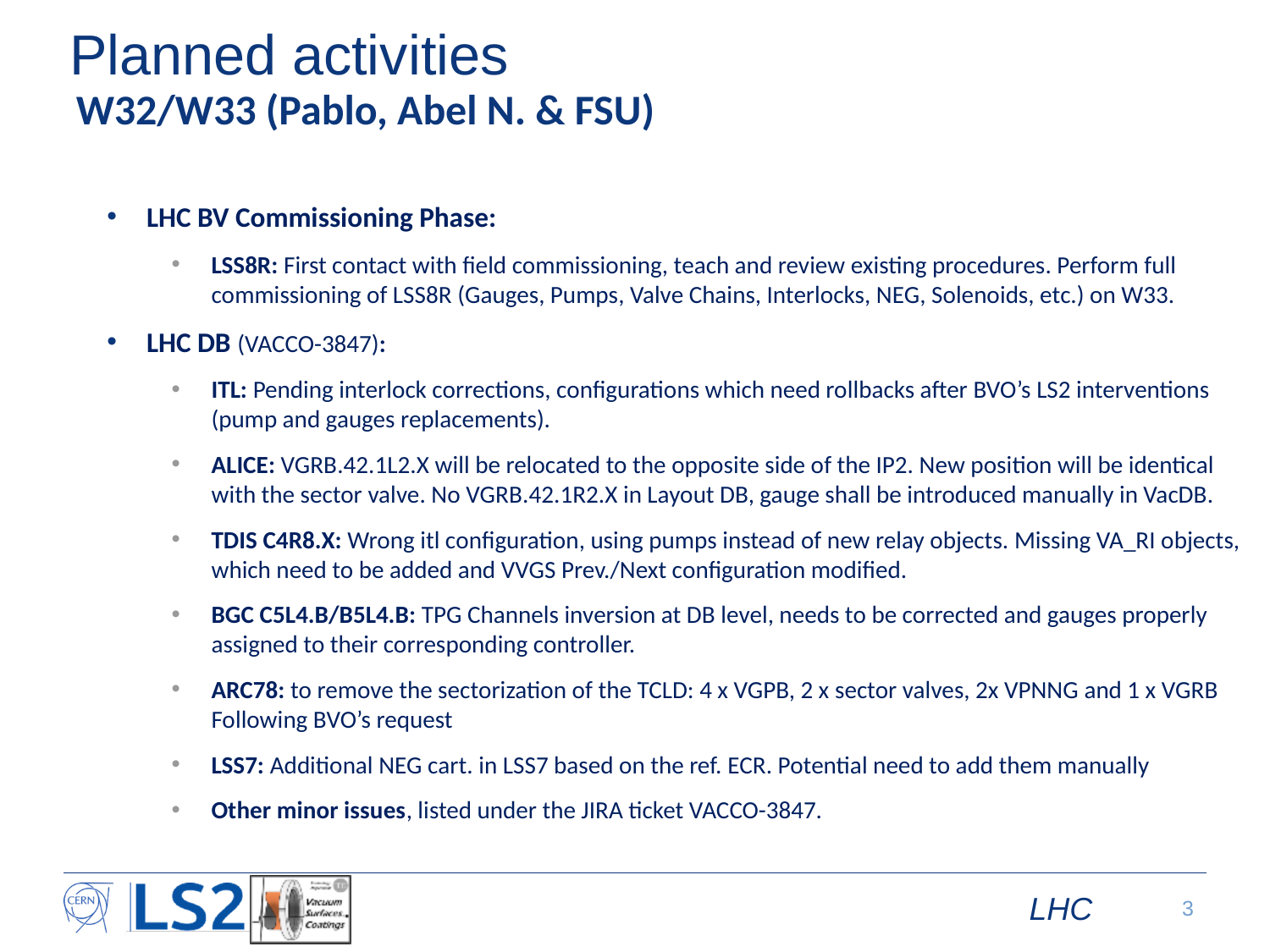

# Planned activities
W32/W33 (Pablo, Abel N. & FSU)

LHC BV Commissioning Phase:
LSS8R: First contact with field commissioning, teach and review existing procedures. Perform full commissioning of LSS8R (Gauges, Pumps, Valve Chains, Interlocks, NEG, Solenoids, etc.) on W33.
LHC DB (VACCO-3847):
ITL: Pending interlock corrections, configurations which need rollbacks after BVO’s LS2 interventions (pump and gauges replacements).
ALICE: VGRB.42.1L2.X will be relocated to the opposite side of the IP2. New position will be identical with the sector valve. No VGRB.42.1R2.X in Layout DB, gauge shall be introduced manually in VacDB.
TDIS C4R8.X: Wrong itl configuration, using pumps instead of new relay objects. Missing VA_RI objects, which need to be added and VVGS Prev./Next configuration modified.
BGC C5L4.B/B5L4.B: TPG Channels inversion at DB level, needs to be corrected and gauges properly assigned to their corresponding controller.
ARC78: to remove the sectorization of the TCLD: 4 x VGPB, 2 x sector valves, 2x VPNNG and 1 x VGRB Following BVO’s request
LSS7: Additional NEG cart. in LSS7 based on the ref. ECR. Potential need to add them manually
Other minor issues, listed under the JIRA ticket VACCO-3847.

LHC
3